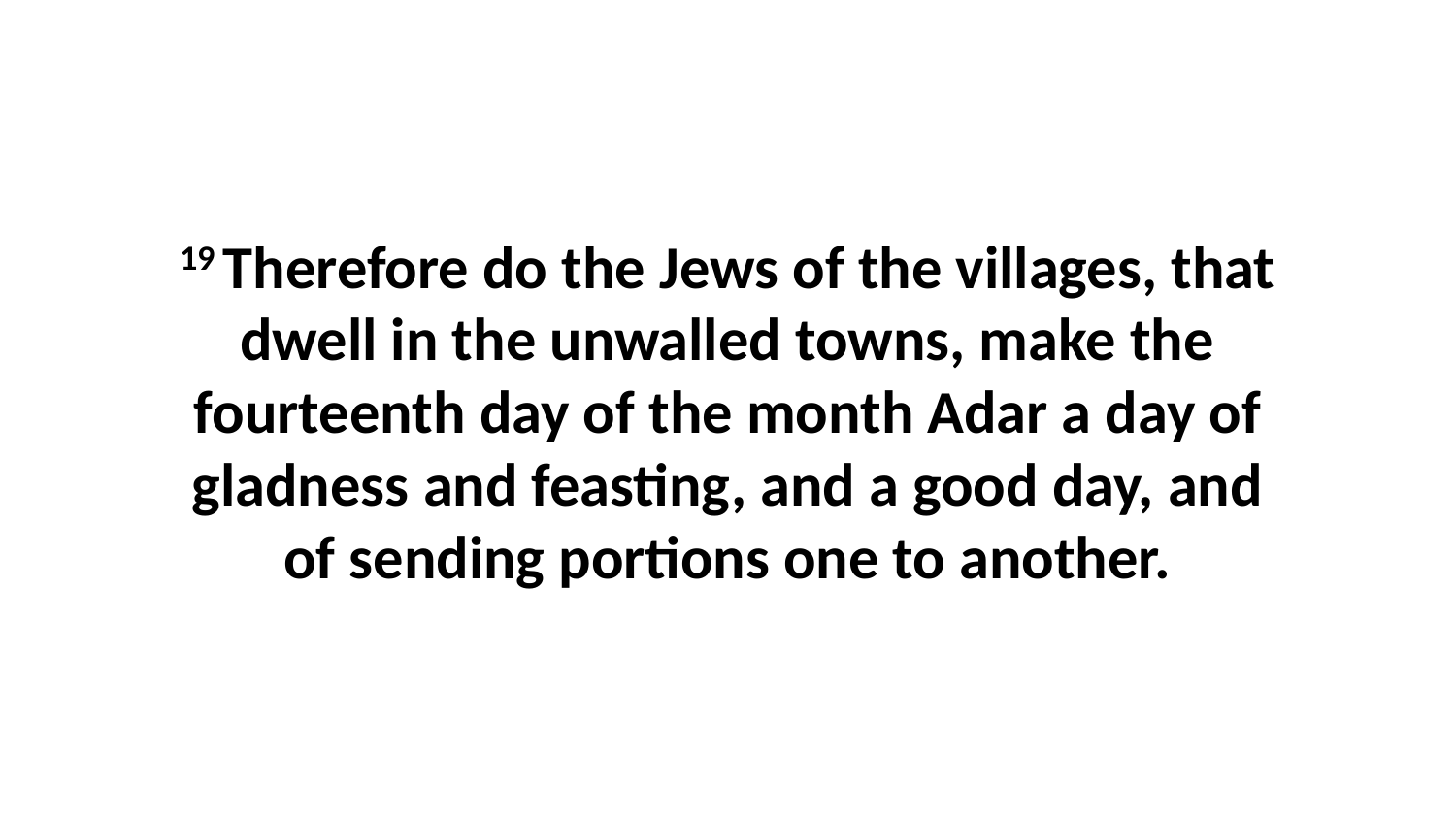

19 Therefore do the Jews of the villages, that dwell in the unwalled towns, make the fourteenth day of the month Adar a day of gladness and feasting, and a good day, and of sending portions one to another.